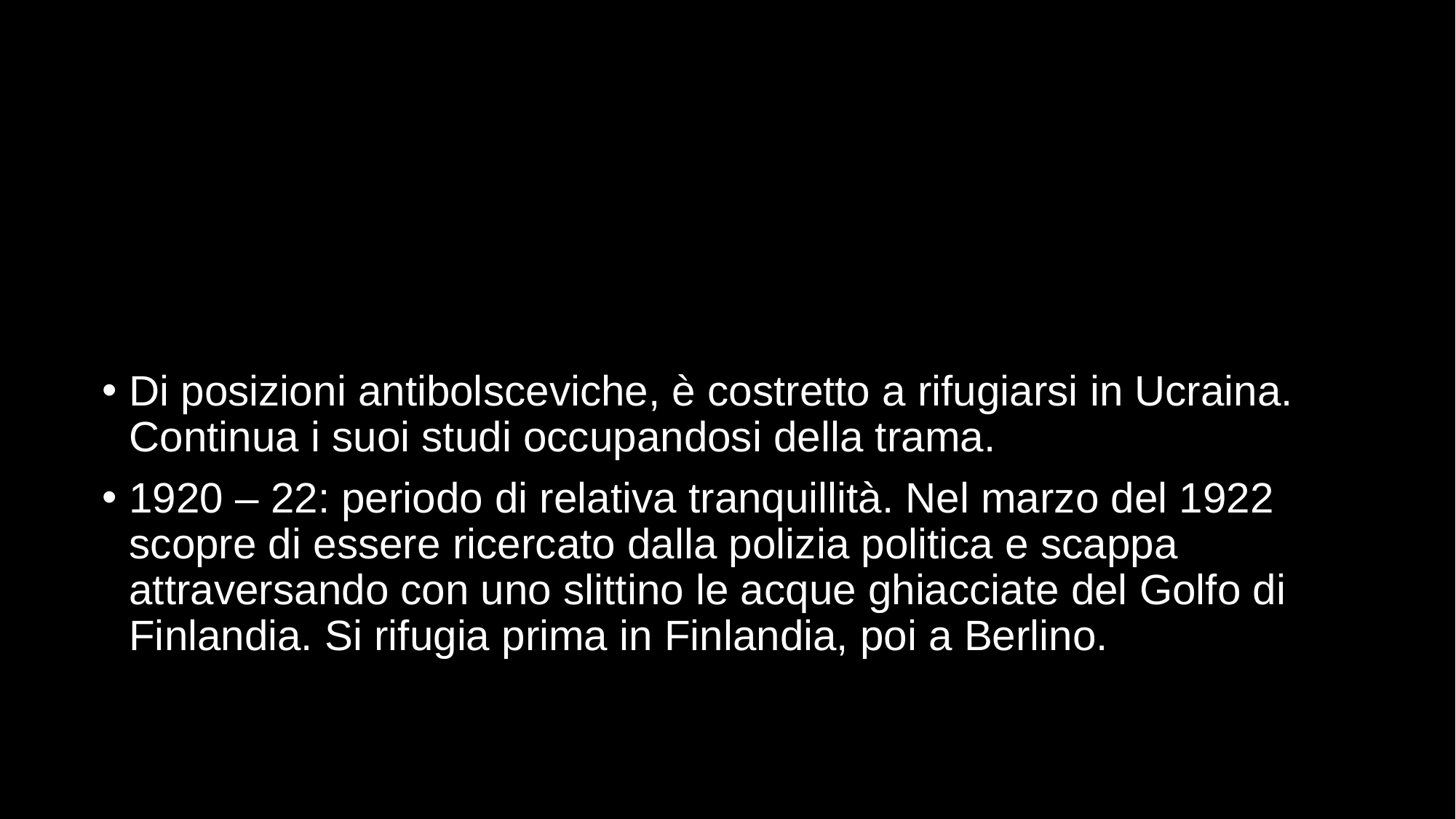

#
Di posizioni antibolsceviche, è costretto a rifugiarsi in Ucraina. Continua i suoi studi occupandosi della trama.
1920 – 22: periodo di relativa tranquillità. Nel marzo del 1922 scopre di essere ricercato dalla polizia politica e scappa attraversando con uno slittino le acque ghiacciate del Golfo di Finlandia. Si rifugia prima in Finlandia, poi a Berlino.